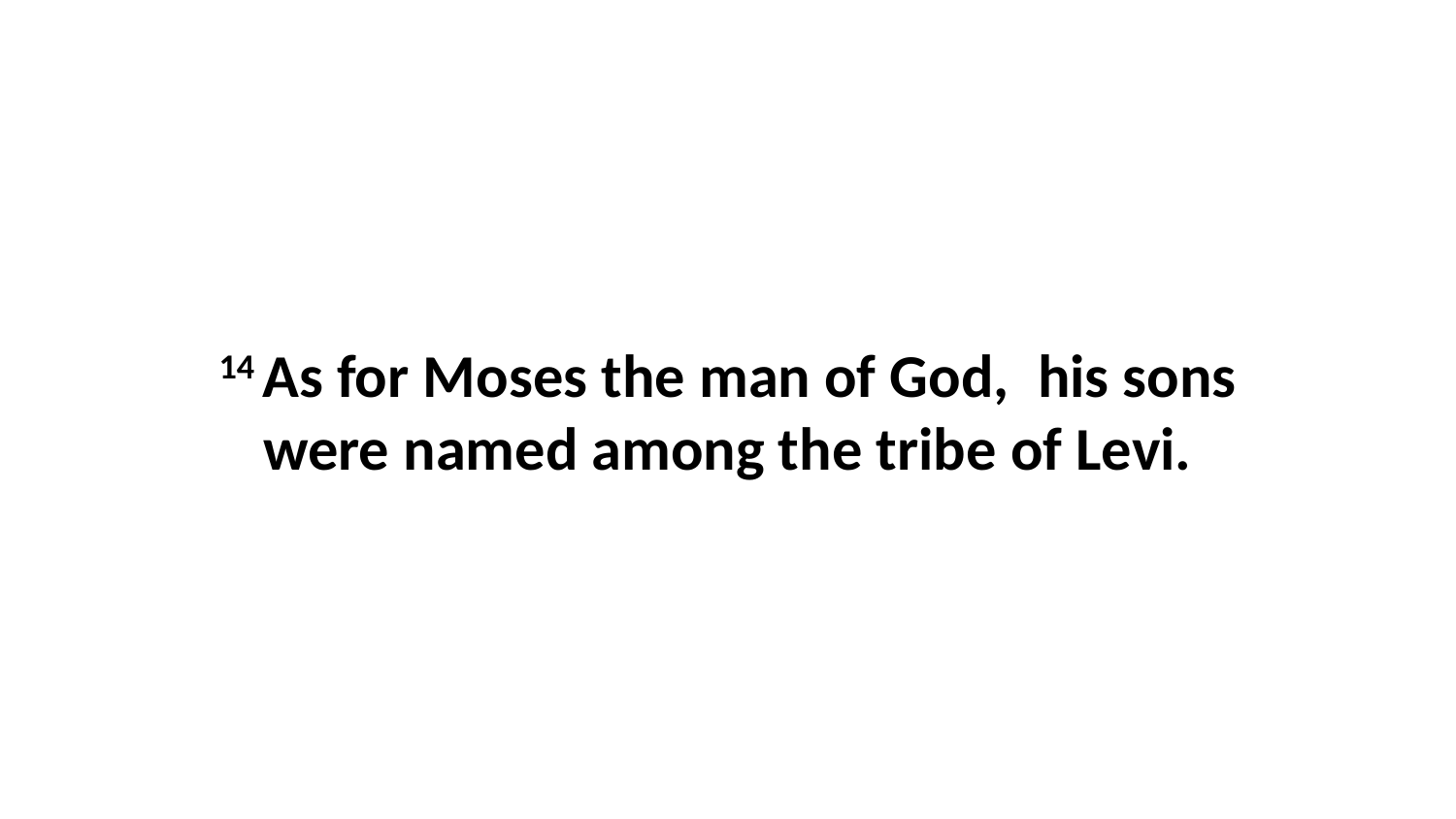

14 As for Moses the man of God,  his sons were named among the tribe of Levi.